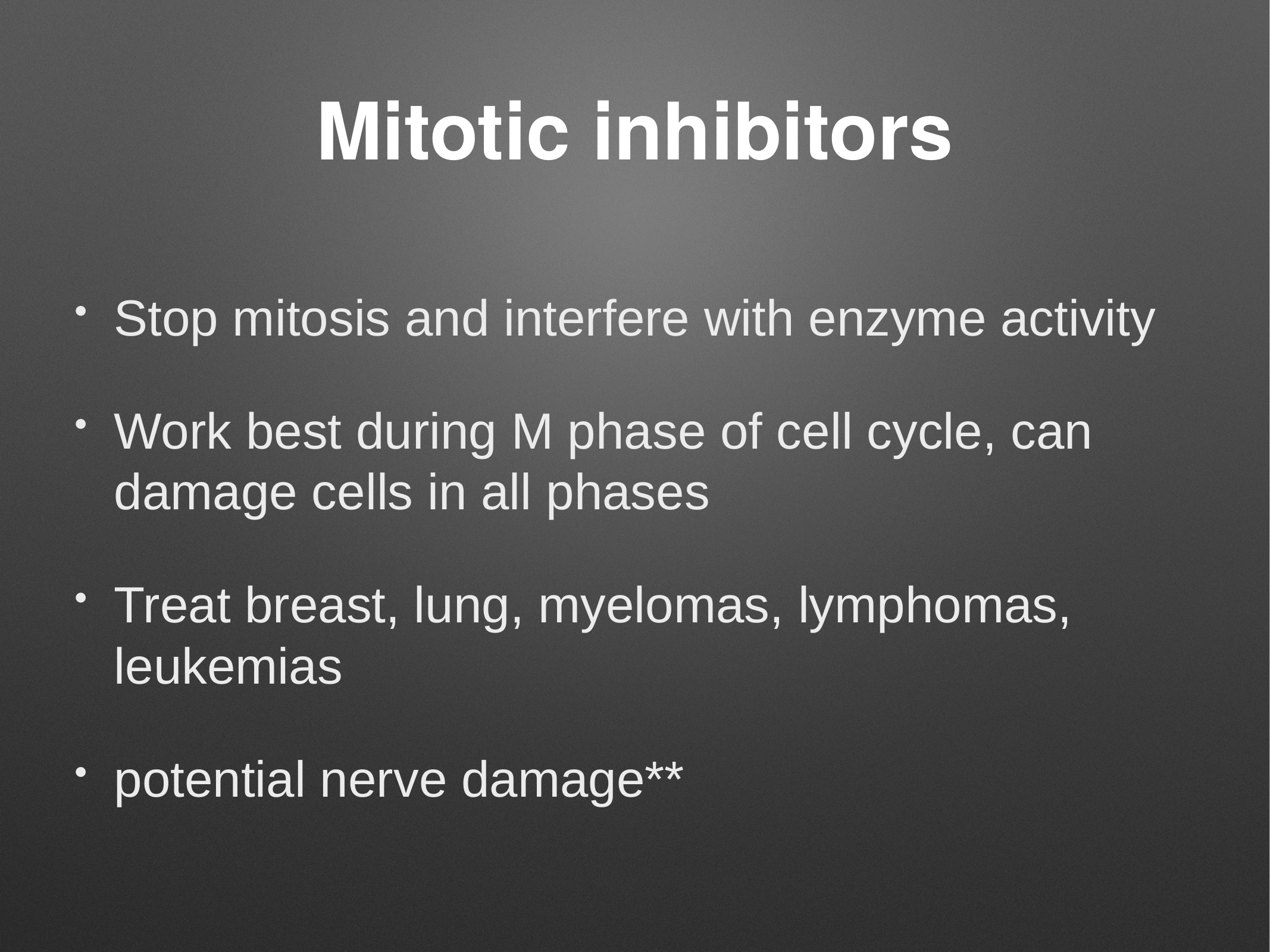

# Mitotic inhibitors
Stop mitosis and interfere with enzyme activity
Work best during M phase of cell cycle, can damage cells in all phases
Treat breast, lung, myelomas, lymphomas, leukemias
potential nerve damage**